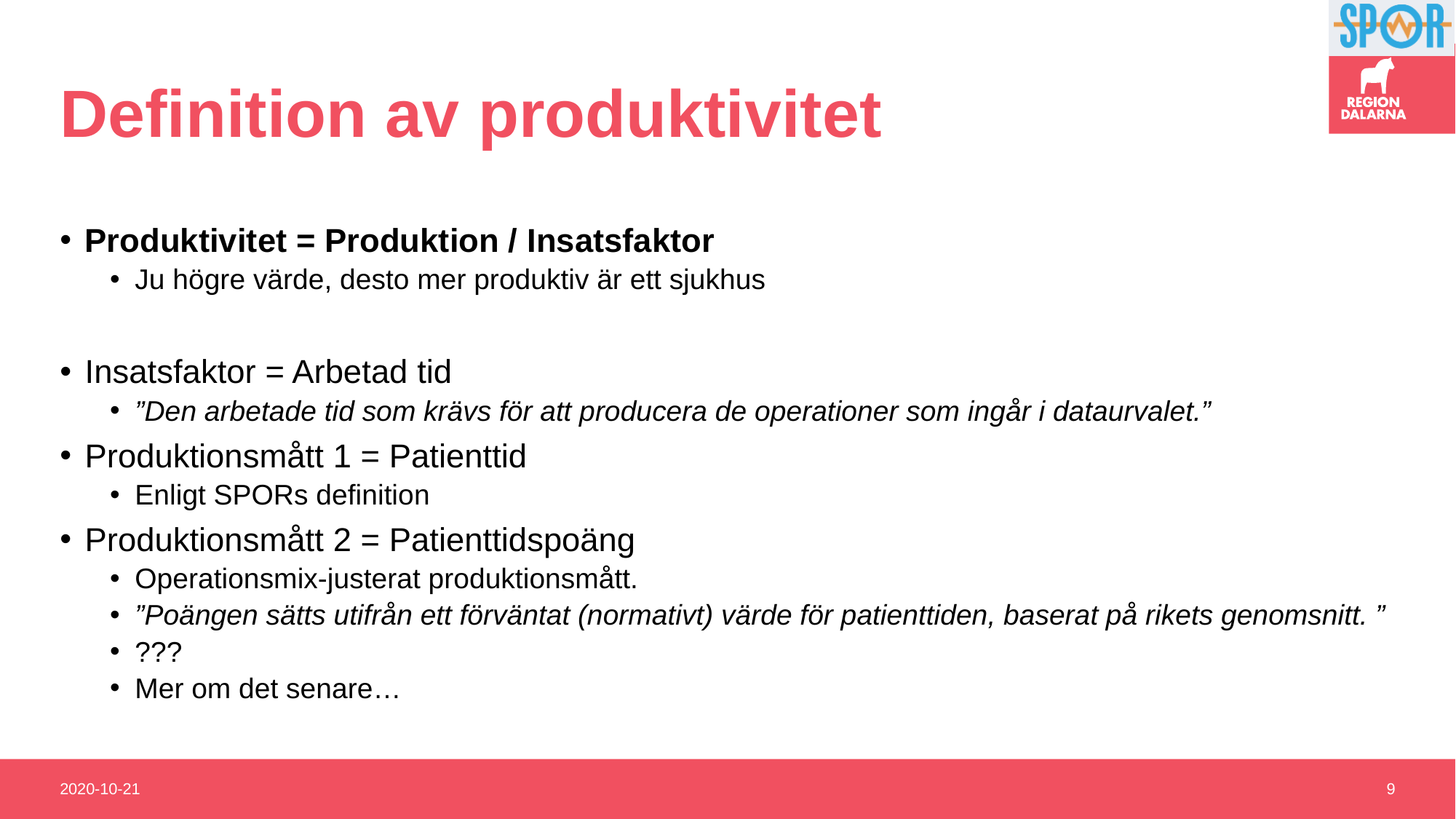

# Definition av produktivitet
Produktivitet = Produktion / Insatsfaktor
Ju högre värde, desto mer produktiv är ett sjukhus

Insatsfaktor = Arbetad tid
”Den arbetade tid som krävs för att producera de operationer som ingår i dataurvalet.”
Produktionsmått 1 = Patienttid
Enligt SPORs definition
Produktionsmått 2 = Patienttidspoäng
Operationsmix-justerat produktionsmått.
”Poängen sätts utifrån ett förväntat (normativt) värde för patienttiden, baserat på rikets genomsnitt. ”
???
Mer om det senare…

2020-10-21

9